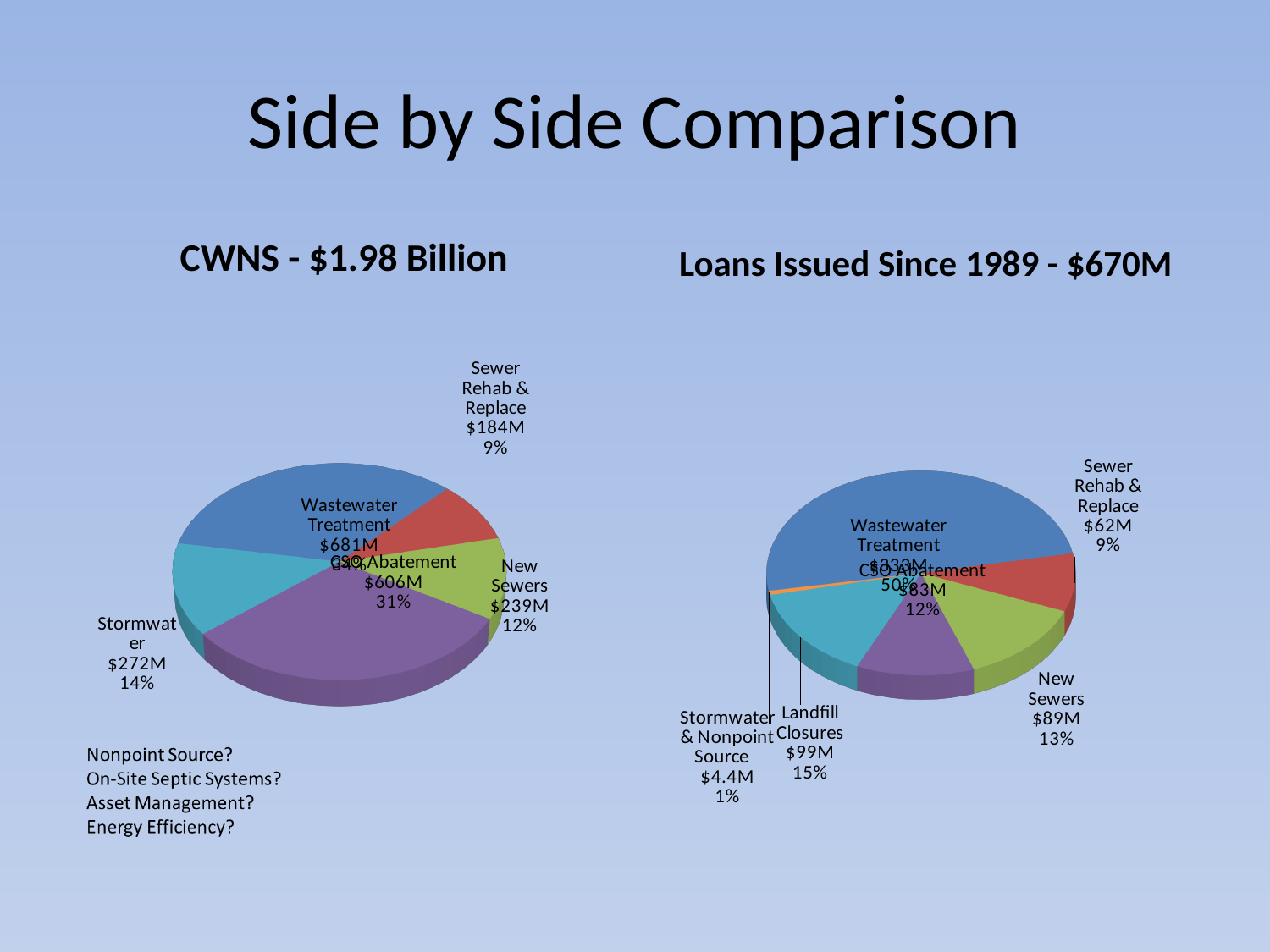

# Side by Side Comparison
CWNS - $1.98 Billion
Loans Issued Since 1989 - $670M

[unsupported chart]

[unsupported chart]